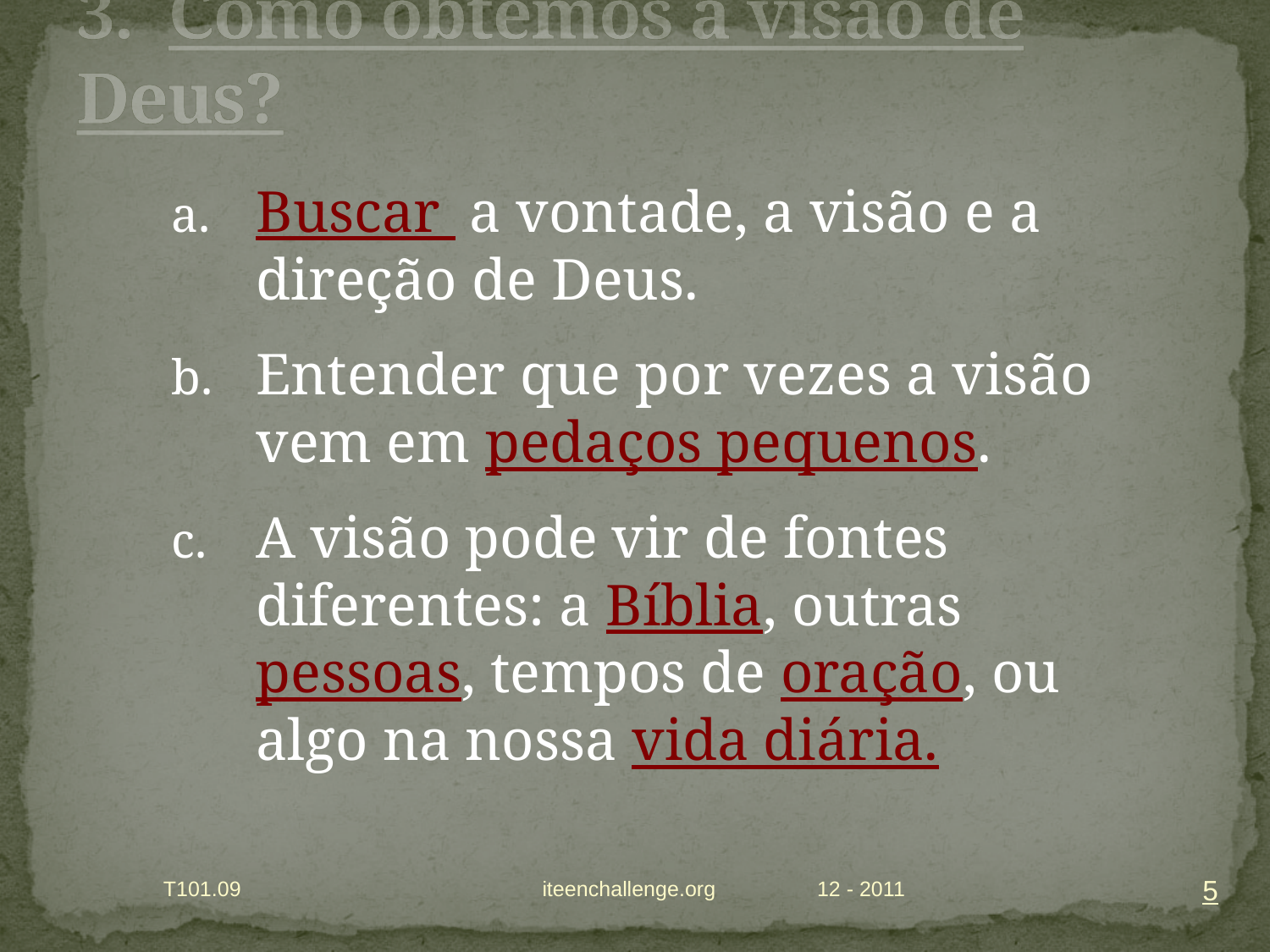

# 3.  Como obtemos a visão de Deus?
Buscar  a vontade, a visão e a direção de Deus.
Entender que por vezes a visão vem em pedaços pequenos.
A visão pode vir de fontes diferentes: a Bíblia, outras pessoas, tempos de oração, ou algo na nossa vida diária.
5
T101.09                                                   iteenchallenge.org
12 - 2011